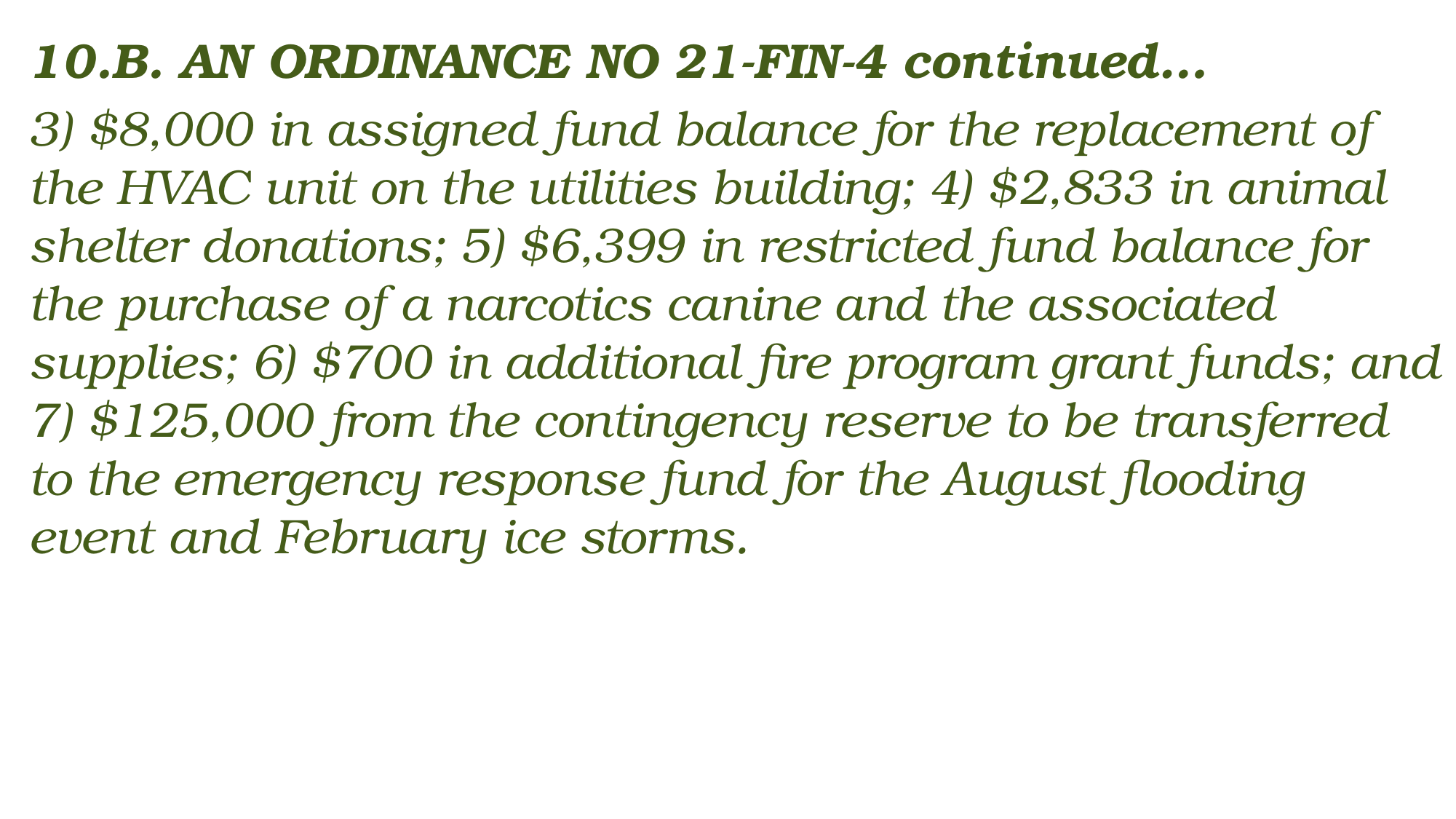

10.B. AN ORDINANCE NO 21-FIN-4 continued…
3) $8,000 in assigned fund balance for the replacement of the HVAC unit on the utilities building; 4) $2,833 in animal shelter donations; 5) $6,399 in restricted fund balance for the purchase of a narcotics canine and the associated supplies; 6) $700 in additional fire program grant funds; and 7) $125,000 from the contingency reserve to be transferred to the emergency response fund for the August flooding event and February ice storms.